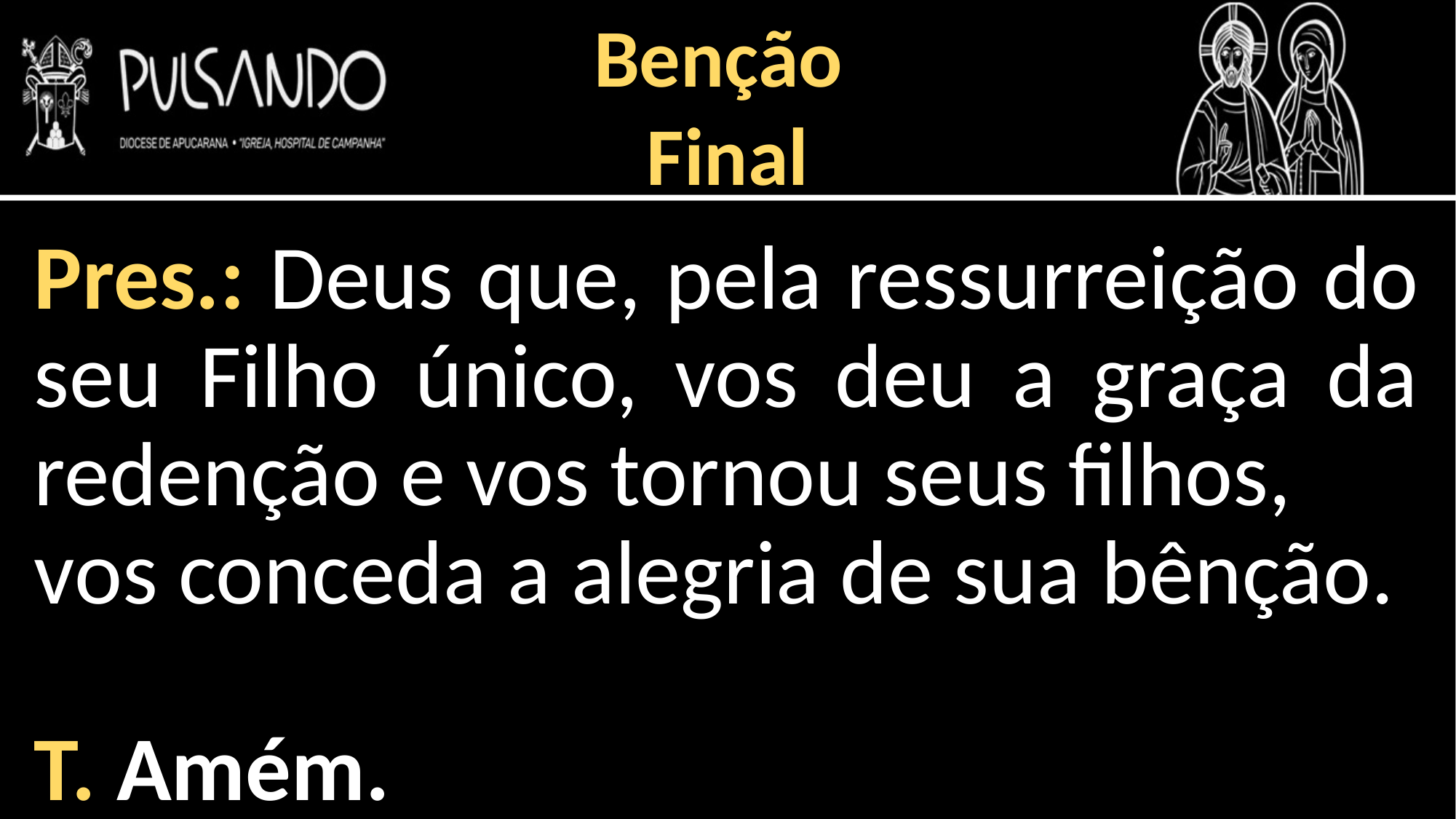

Benção
Final
Pres.: Deus que, pela ressurreição do seu Filho único, vos deu a graça da redenção e vos tornou seus filhos,
vos conceda a alegria de sua bênção.

T. Amém.